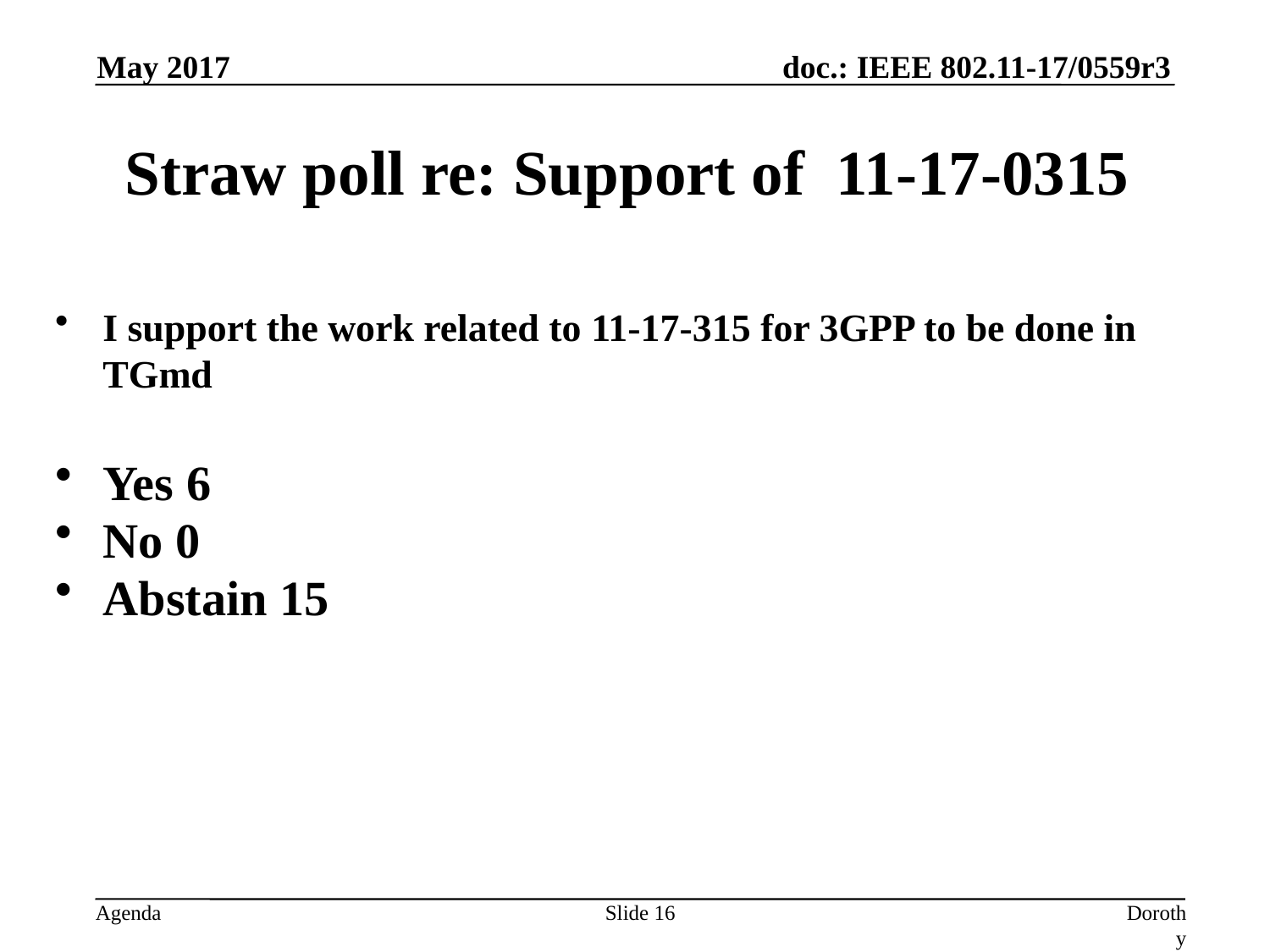

May 2017
# Straw poll re: Support of  11-17-0315
I support the work related to 11-17-315 for 3GPP to be done in TGmd

Yes 6
No 0
Abstain 15

Slide 16
Dorothy Stanley, HP Enterprise